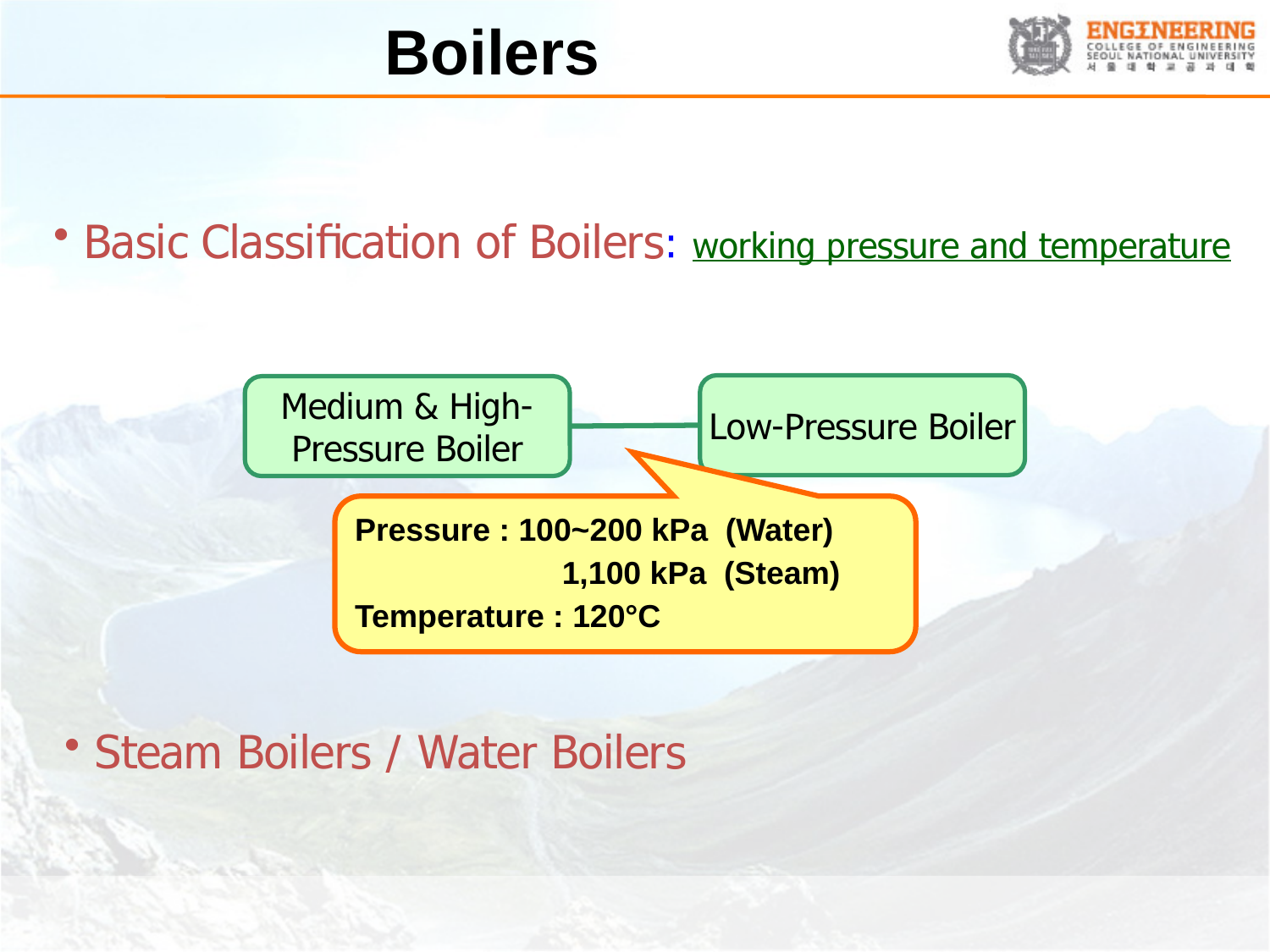

# Boilers
 Basic Classification of Boilers: working pressure and temperature
Low-Pressure Boiler
Medium & High-
Pressure Boiler
Pressure : 100~200 kPa  (Water)
	         1,100 kPa  (Steam)
Temperature : 120°C
 Steam Boilers / Water Boilers